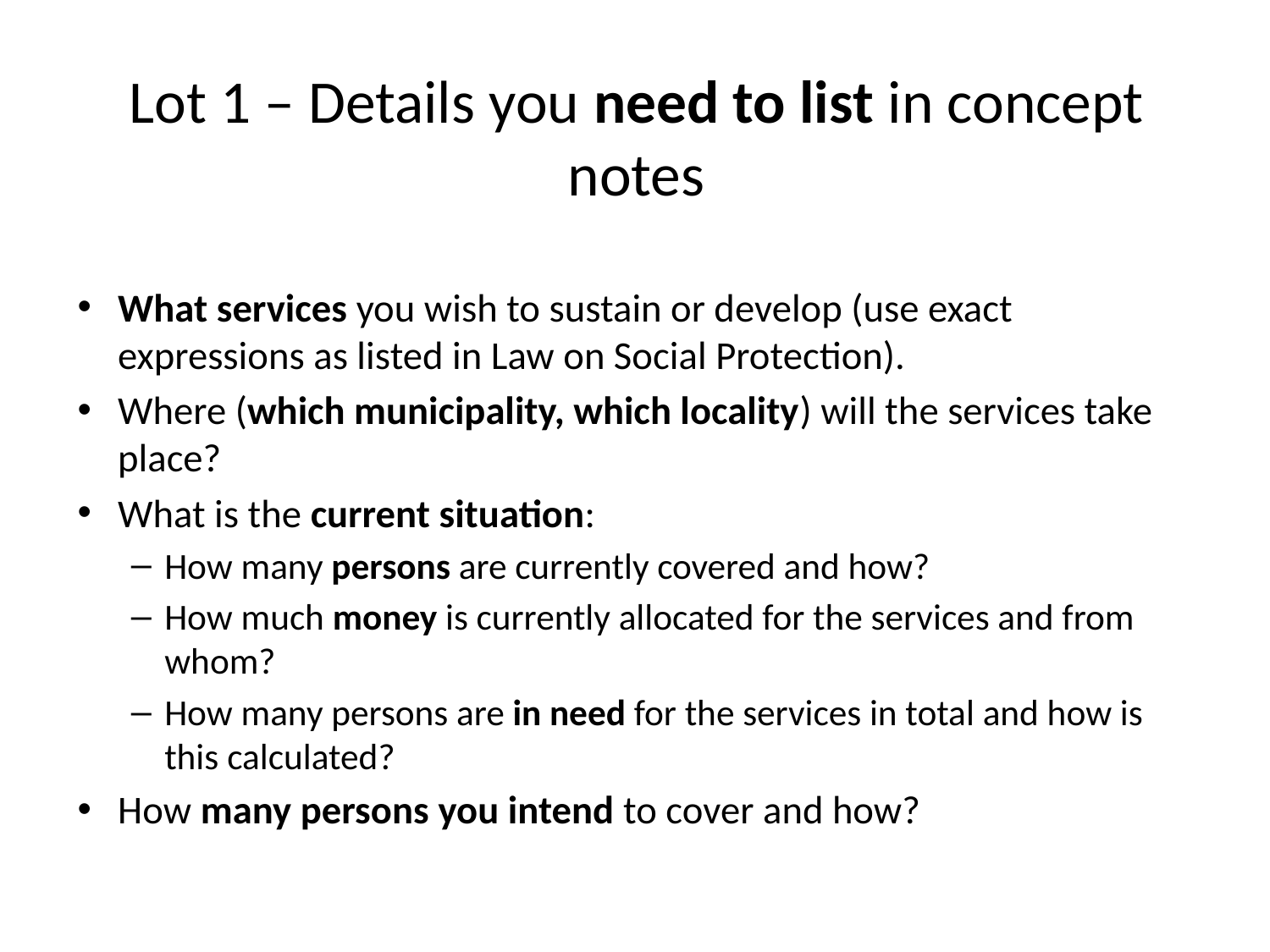

# Lot 1 – Details you need to list in concept notes
What services you wish to sustain or develop (use exact expressions as listed in Law on Social Protection).
Where (which municipality, which locality) will the services take place?
What is the current situation:
How many persons are currently covered and how?
How much money is currently allocated for the services and from whom?
How many persons are in need for the services in total and how is this calculated?
How many persons you intend to cover and how?